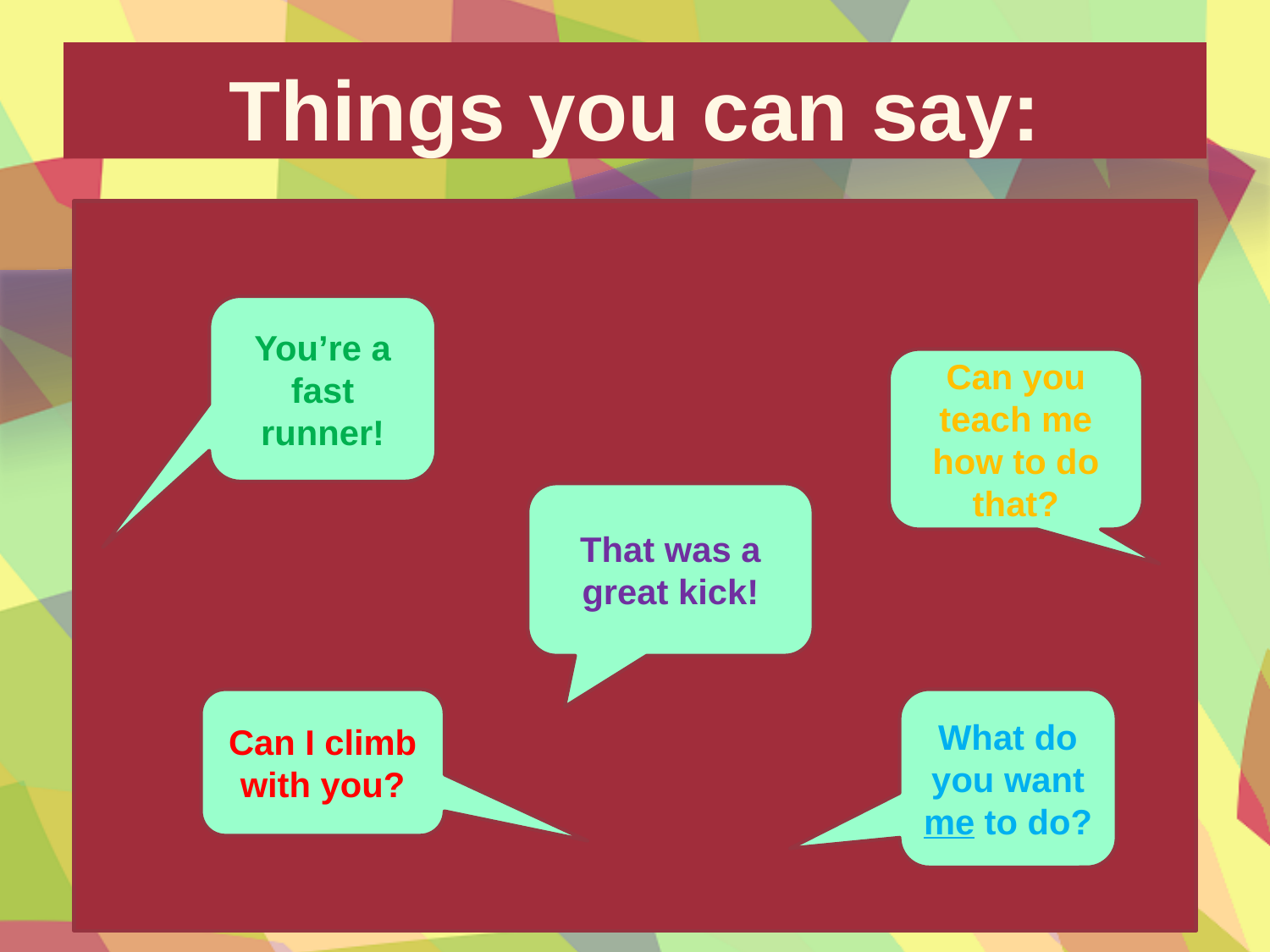

# Things you can say:

You’re a fast runner!
Can you teach me how to do that?
That was a great kick!
Can I climb with you?
What do you want me to do?